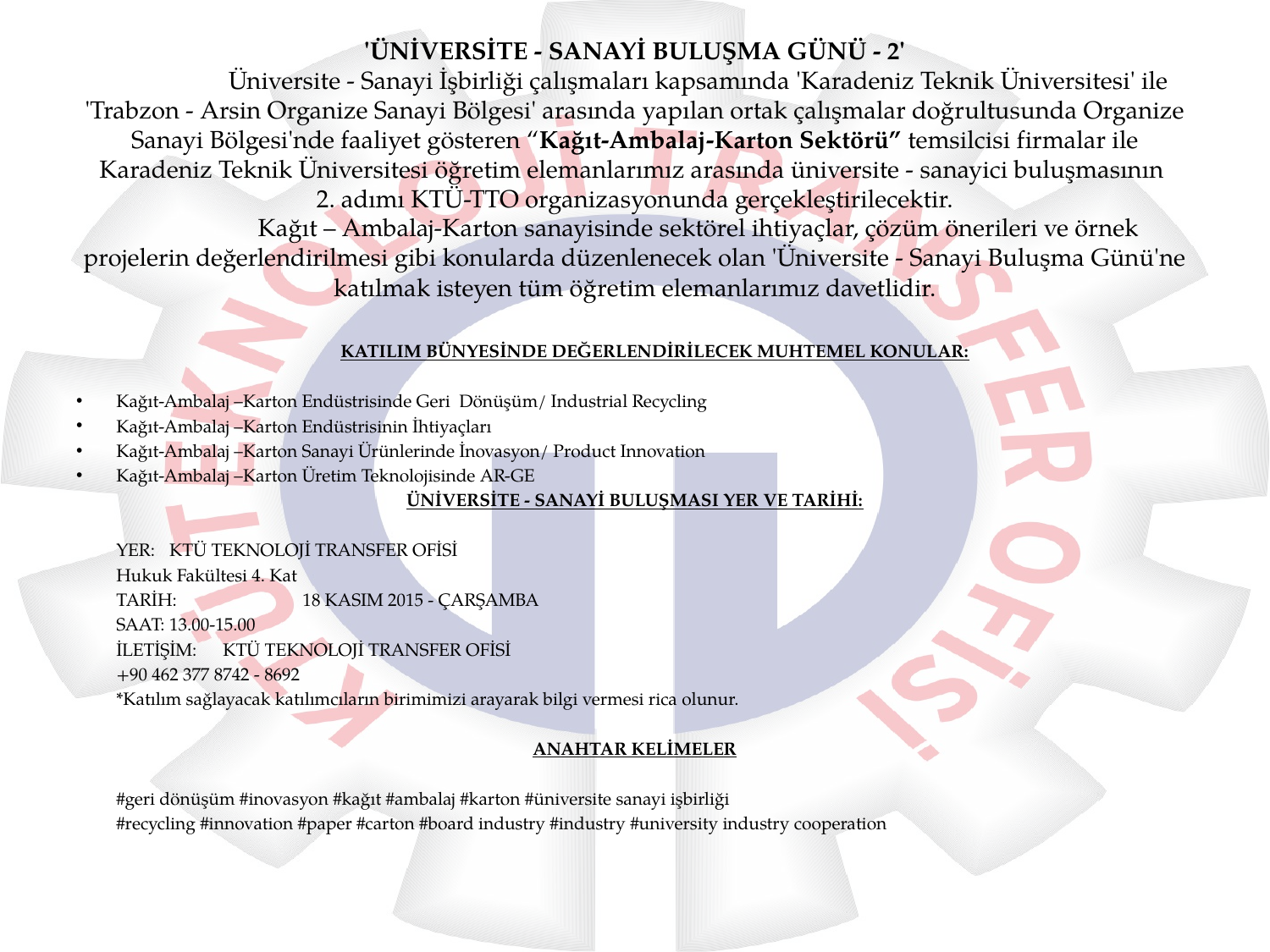

# 'ÜNİVERSİTE - SANAYİ BULUŞMA GÜNÜ - 2' Üniversite - Sanayi İşbirliği çalışmaları kapsamında 'Karadeniz Teknik Üniversitesi' ile 'Trabzon - Arsin Organize Sanayi Bölgesi' arasında yapılan ortak çalışmalar doğrultusunda Organize Sanayi Bölgesi'nde faaliyet gösteren “Kağıt-Ambalaj-Karton Sektörü” temsilcisi firmalar ile Karadeniz Teknik Üniversitesi öğretim elemanlarımız arasında üniversite - sanayici buluşmasının 2. adımı KTÜ-TTO organizasyonunda gerçekleştirilecektir. Kağıt – Ambalaj-Karton sanayisinde sektörel ihtiyaçlar, çözüm önerileri ve örnek projelerin değerlendirilmesi gibi konularda düzenlenecek olan 'Üniversite - Sanayi Buluşma Günü'ne katılmak isteyen tüm öğretim elemanlarımız davetlidir.

 	KATILIM BÜNYESİNDE DEĞERLENDİRİLECEK MUHTEMEL KONULAR:

Kağıt-Ambalaj –Karton Endüstrisinde Geri  Dönüşüm/ Industrial Recycling
Kağıt-Ambalaj –Karton Endüstrisinin İhtiyaçları
Kağıt-Ambalaj –Karton Sanayi Ürünlerinde İnovasyon/ Product Innovation
Kağıt-Ambalaj –Karton Üretim Teknolojisinde AR-GE
ÜNİVERSİTE - SANAYİ BULUŞMASI YER VE TARİHİ:

	YER: 		KTÜ TEKNOLOJİ TRANSFER OFİSİ
			Hukuk Fakültesi 4. Kat
	TARİH:	                        18 KASIM 2015 - ÇARŞAMBA
	SAAT:		13.00-15.00
	İLETİŞİM:	KTÜ TEKNOLOJİ TRANSFER OFİSİ
			+90 462 377 8742 - 8692
	*Katılım sağlayacak katılımcıların birimimizi arayarak bilgi vermesi rica olunur.

ANAHTAR KELİMELER

	#geri dönüşüm #inovasyon #kağıt #ambalaj #karton #üniversite sanayi işbirliği
	#recycling #innovation #paper #carton #board industry #industry #university industry cooperation